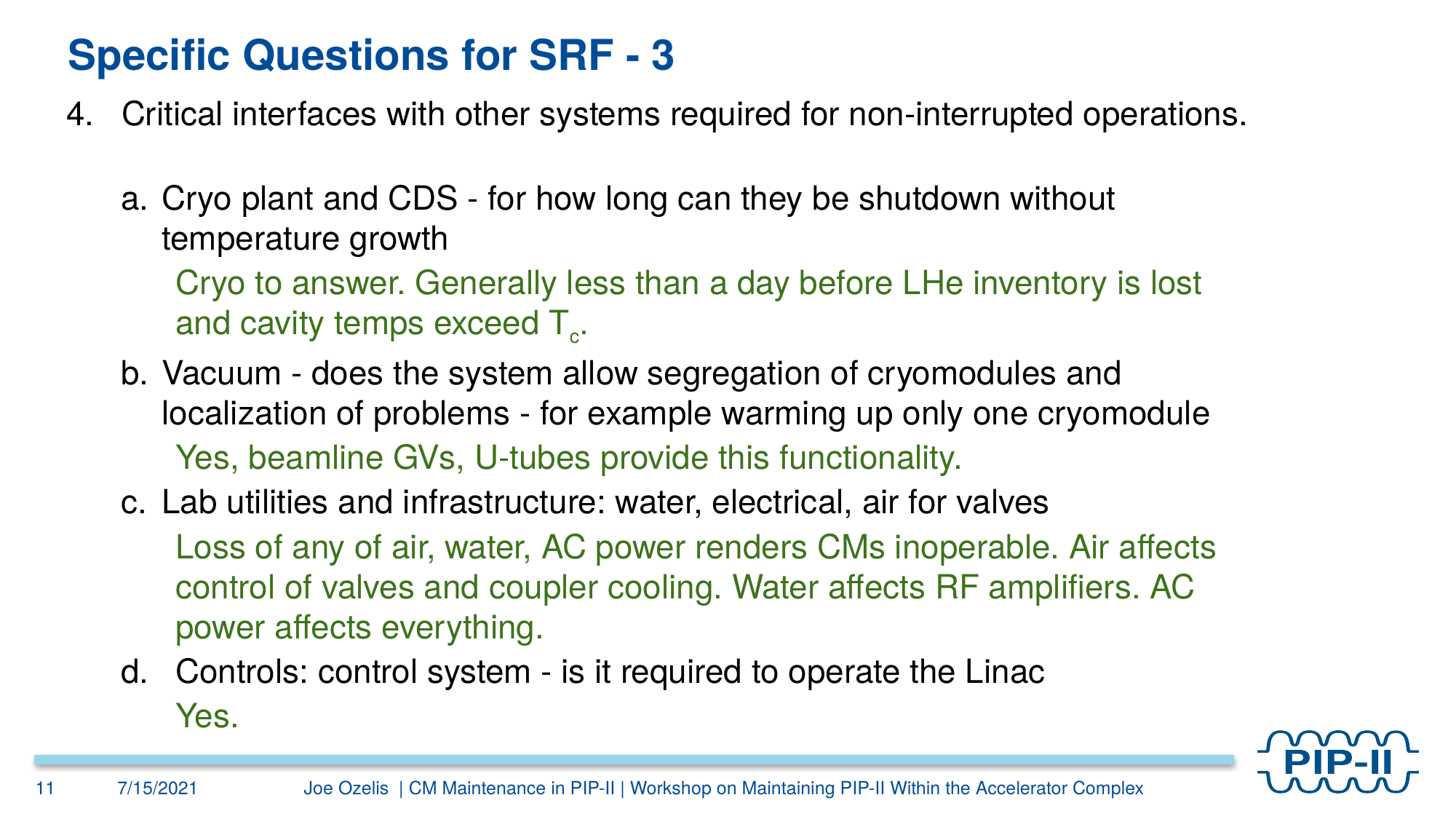

# Specific Questions for SRF - 3
4.	Critical interfaces with other systems required for non-interrupted operations.
Cryo plant and CDS - for how long can they be shutdown without temperature growth
Cryo to answer. Generally less than a day before LHe inventory is lost and cavity temps exceed Tc.
Vacuum - does the system allow segregation of cryomodules and localization of problems - for example warming up only one cryomodule
Yes, beamline GVs, U-tubes provide this functionality.
Lab utilities and infrastructure: water, electrical, air for valves
Loss of any of air, water, AC power renders CMs inoperable. Air affects control of valves and coupler cooling. Water affects RF amplifiers. AC power affects everything.
Controls: control system - is it required to operate the Linac
Yes.
7/15/2021
Joe Ozelis  | CM Maintenance in PIP-II | Workshop on Maintaining PIP-II Within the Accelerator Complex
11